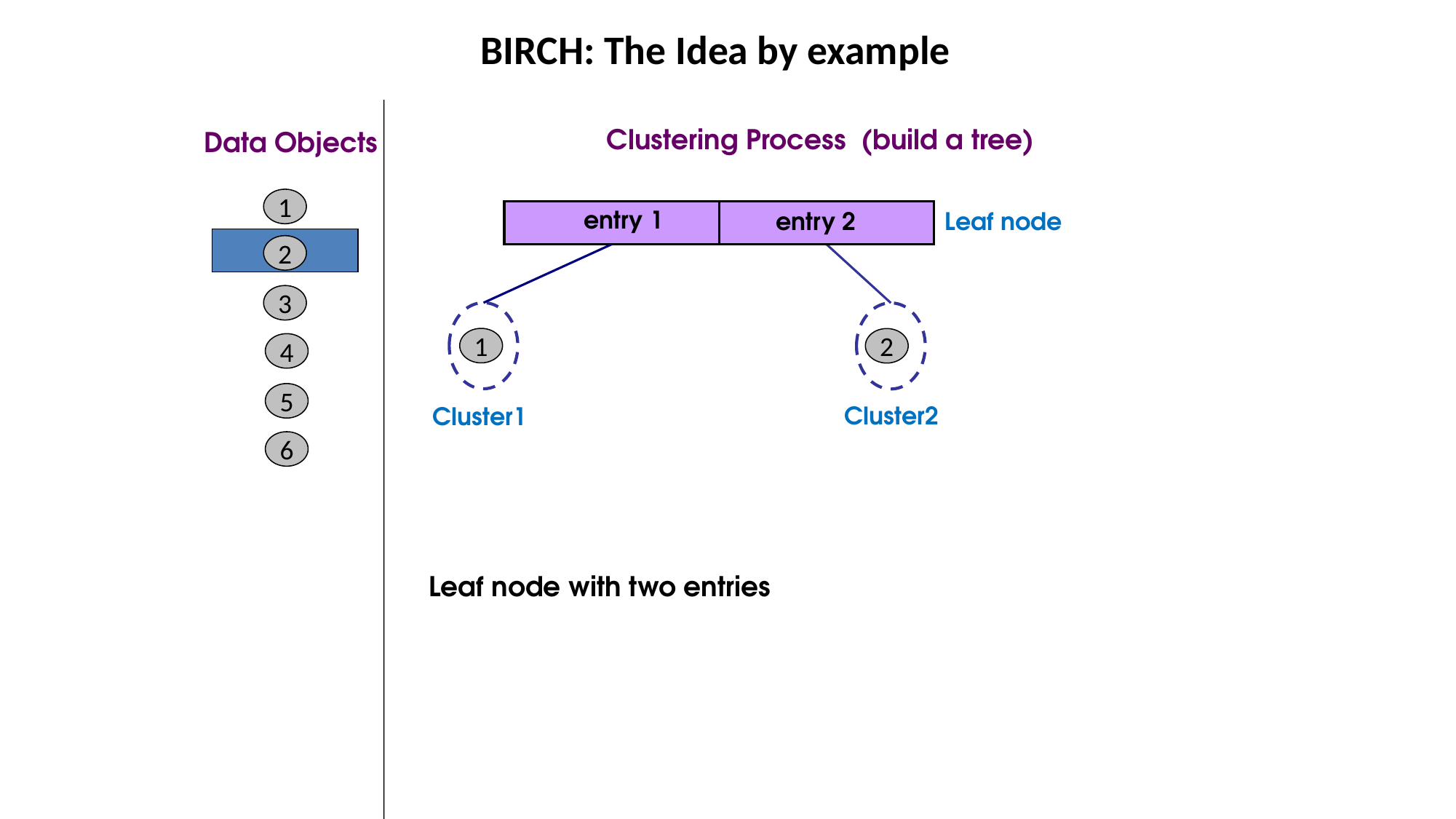

# BIRCH: The Idea by example

Clustering Process  (build a tree)
Data Objects
1
entry 1
entry 2
Leaf node

2
3

1
2
4
5
Cluster2
Cluster1
6
Leaf node with two entries